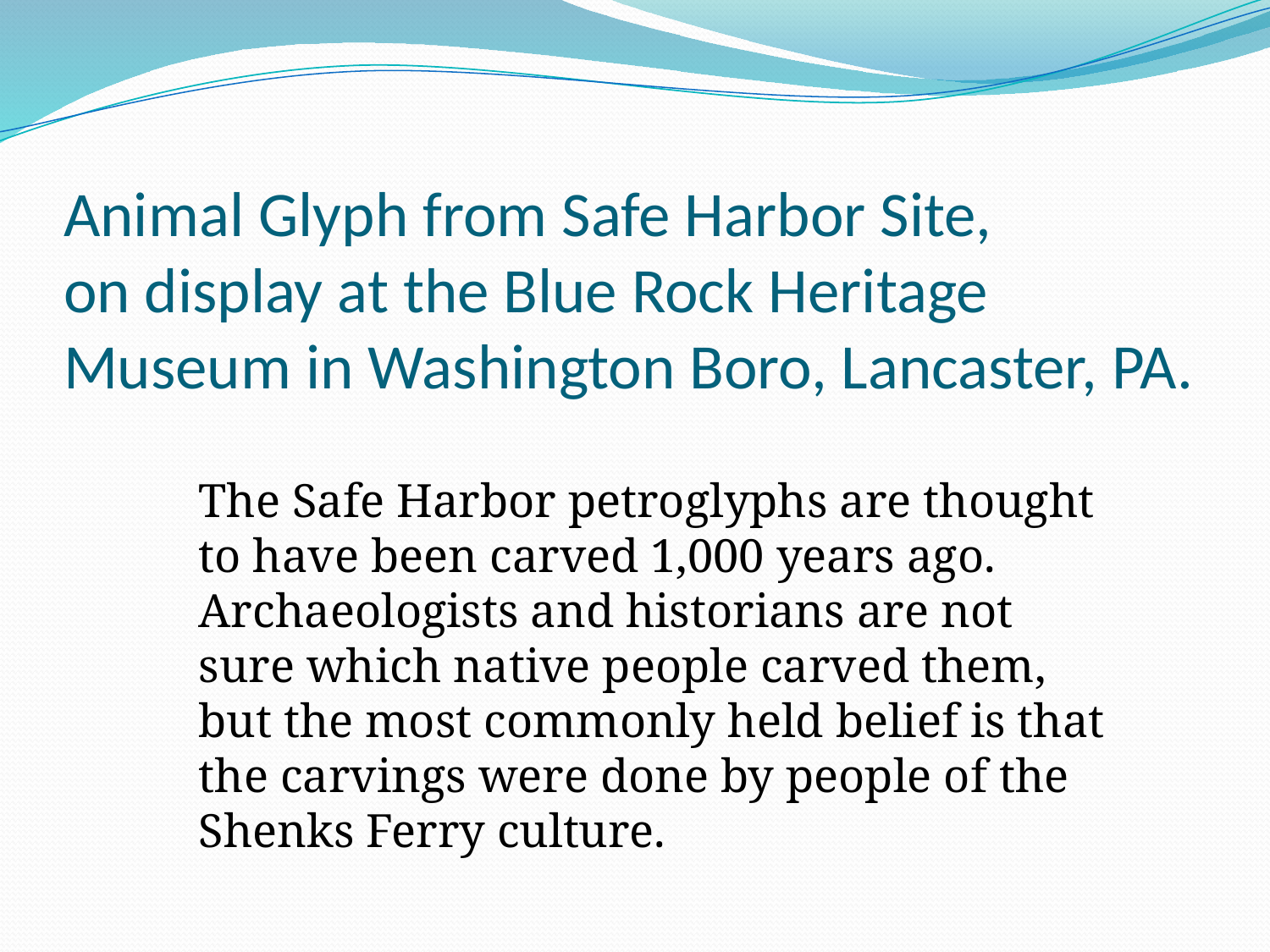

# Animal Glyph from Safe Harbor Site, on display at the Blue Rock Heritage Museum in Washington Boro, Lancaster, PA.
	The Safe Harbor petroglyphs are thought to have been carved 1,000 years ago. Archaeologists and historians are not sure which native people carved them, but the most commonly held belief is that the carvings were done by people of the Shenks Ferry culture.